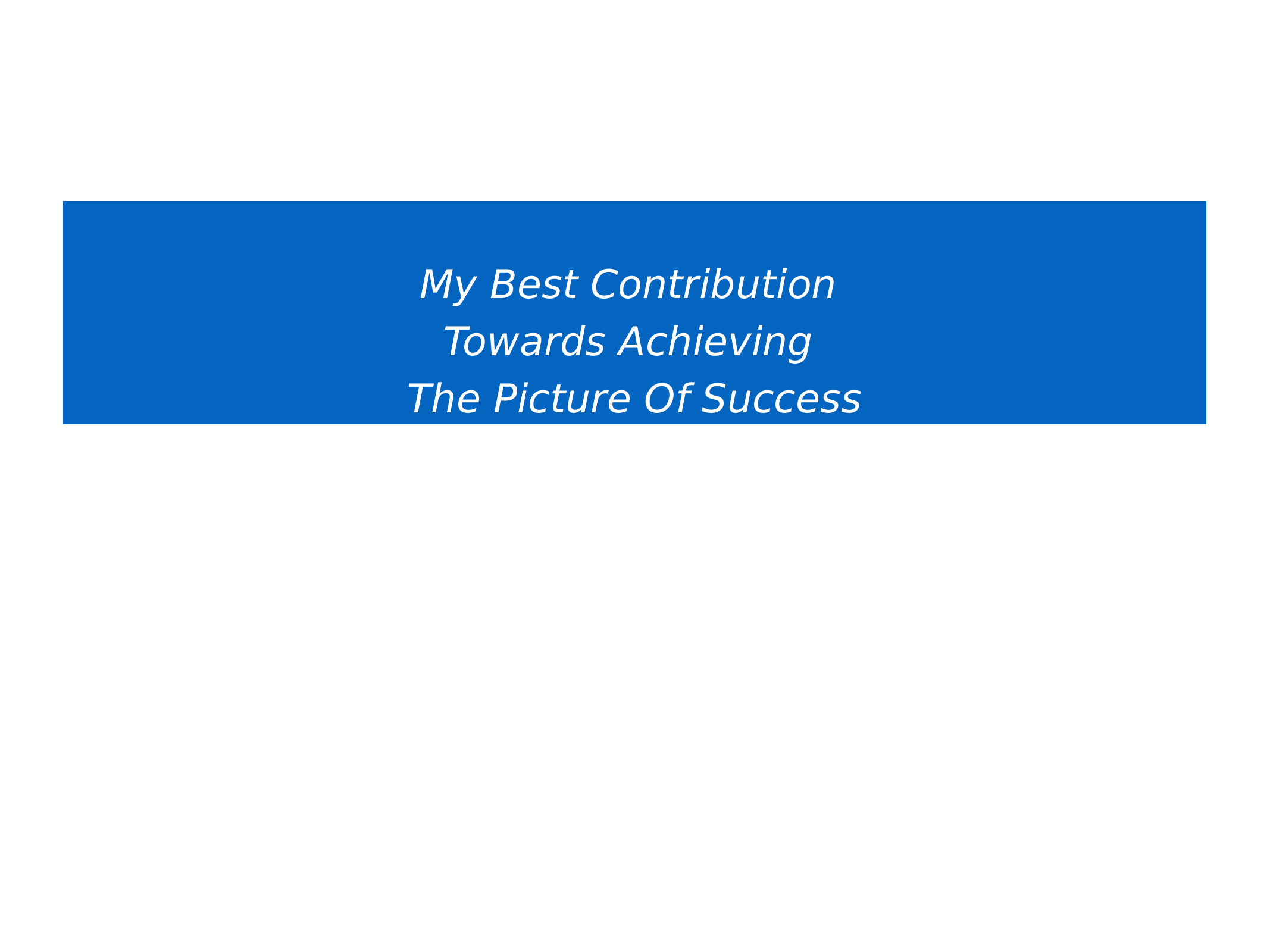

My Best Contribution
Towards Achieving
The Picture Of Success